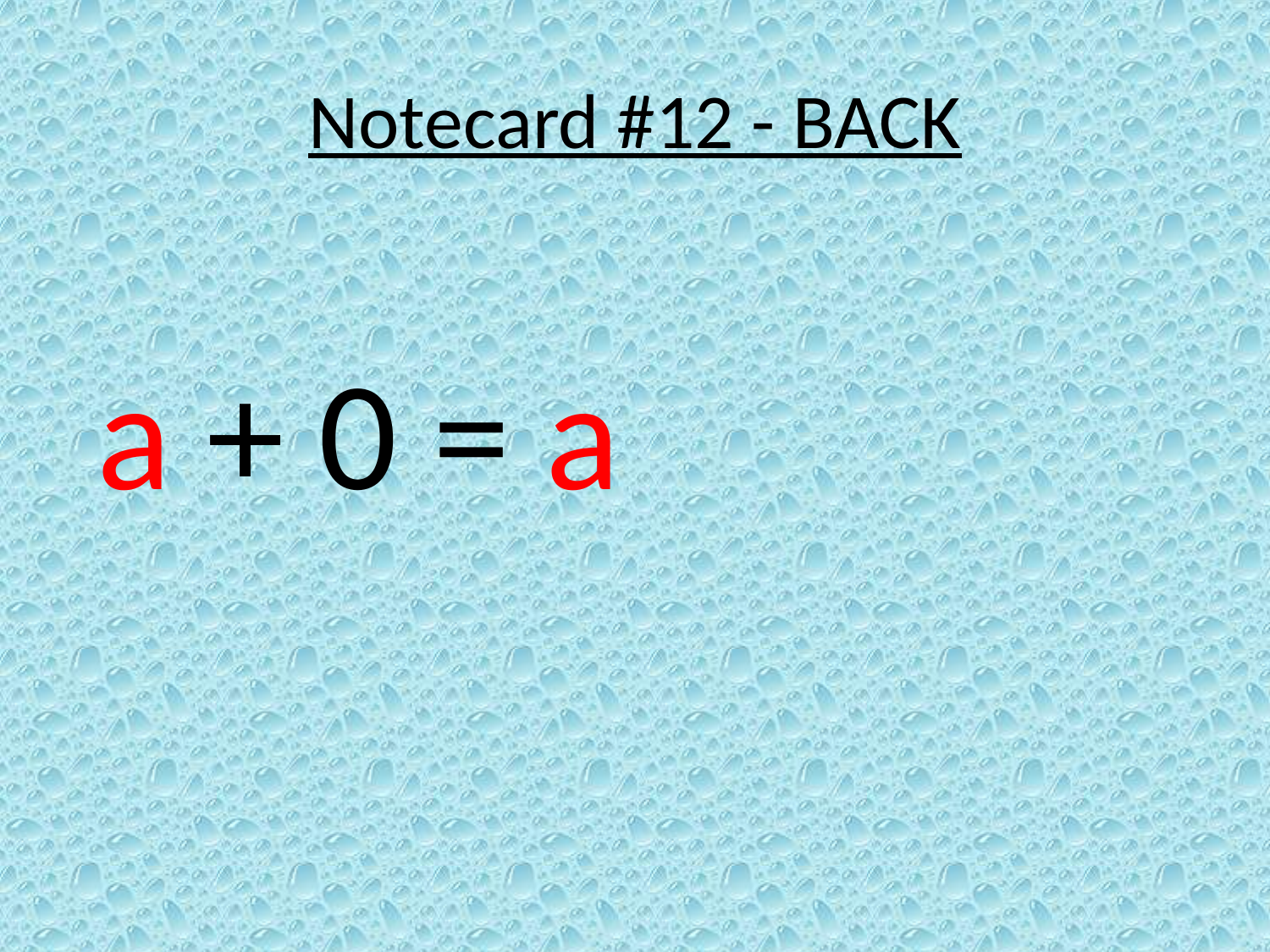

# Notecard #12 - BACK
a + 0 = a